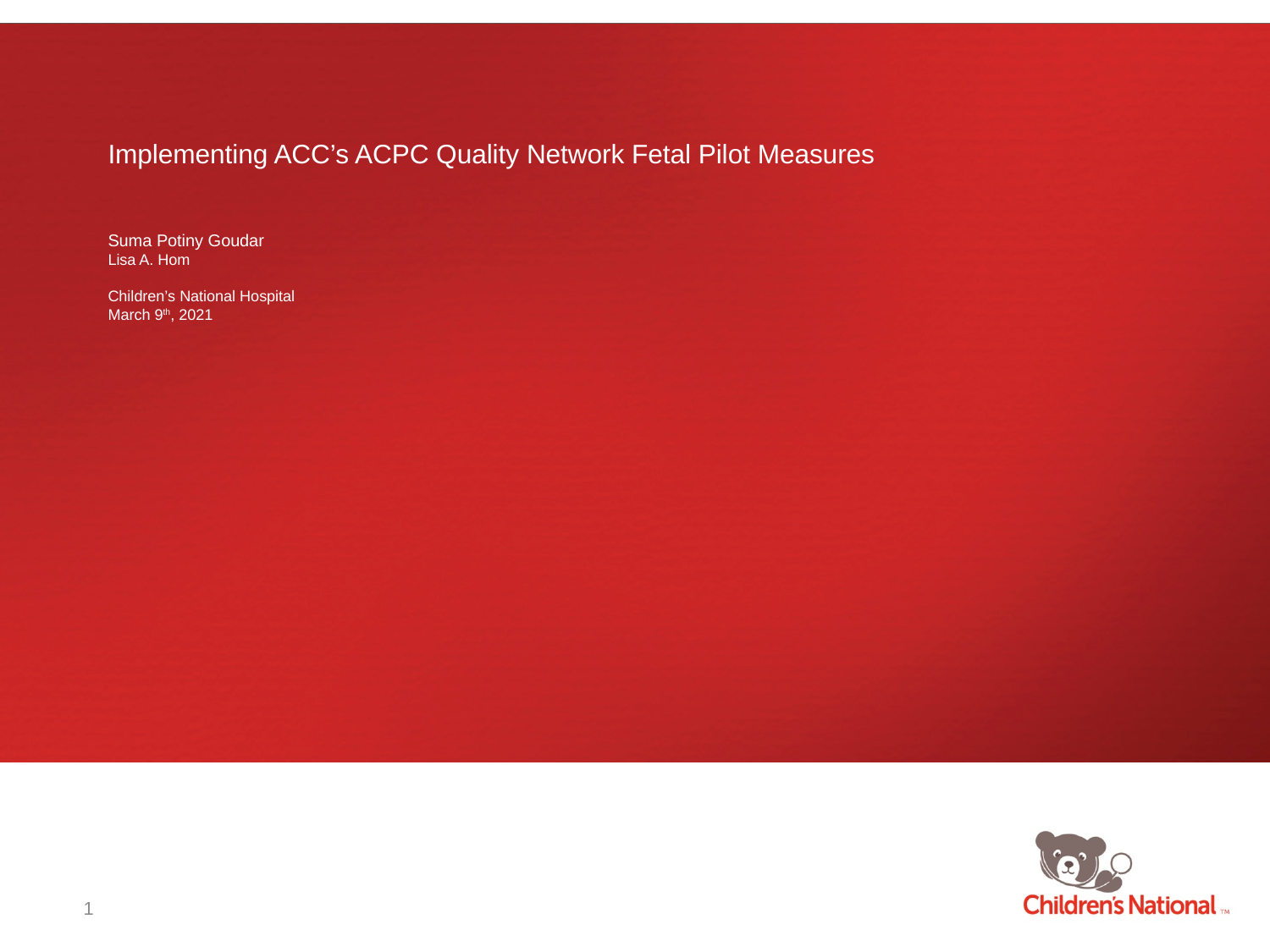

# Implementing ACC’s ACPC Quality Network Fetal Pilot Measures Suma Potiny Goudar Lisa A. Hom Children’s National Hospital March 9th, 2021
1